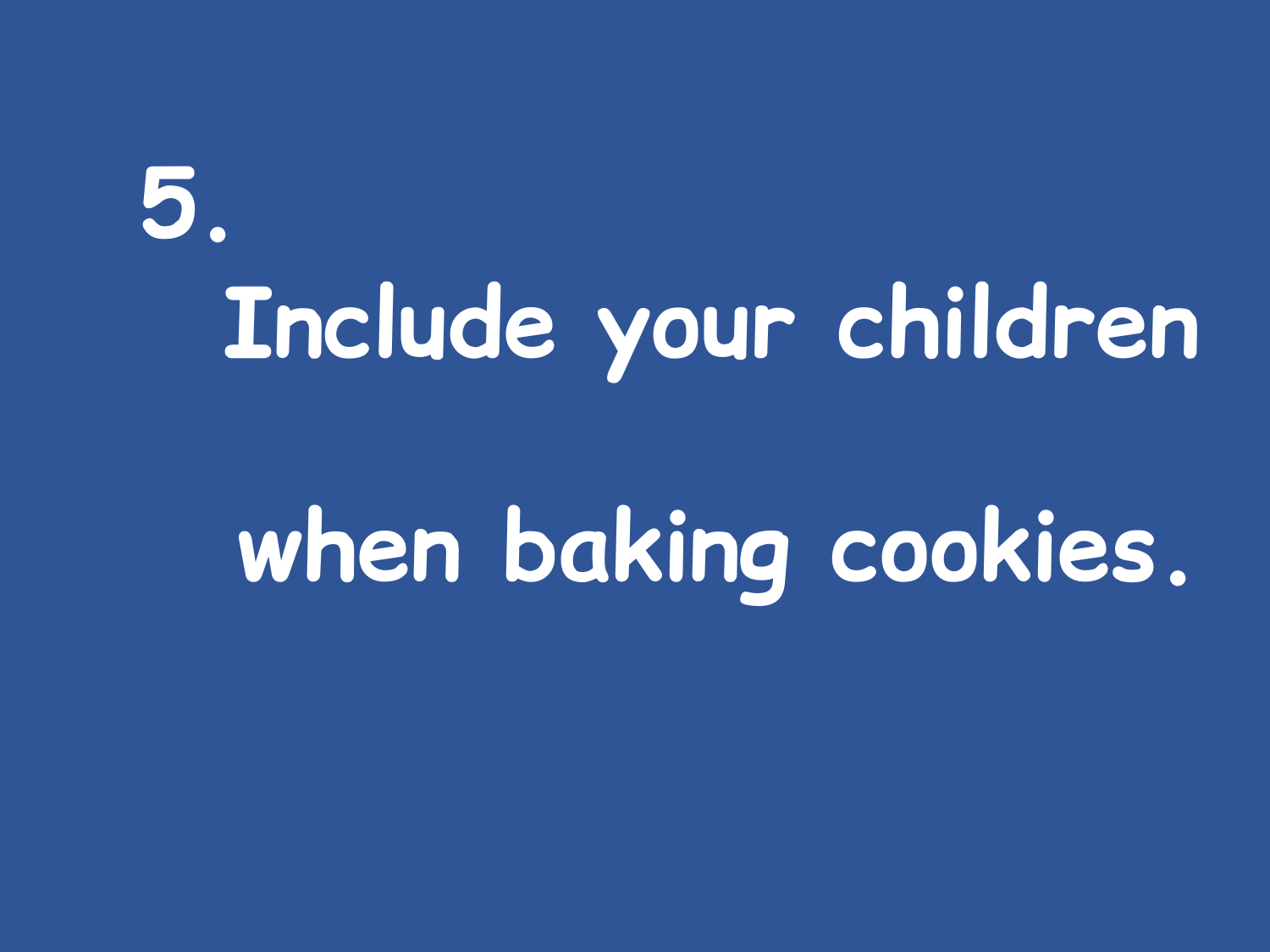

5.
      Include your children
      when baking cookies.